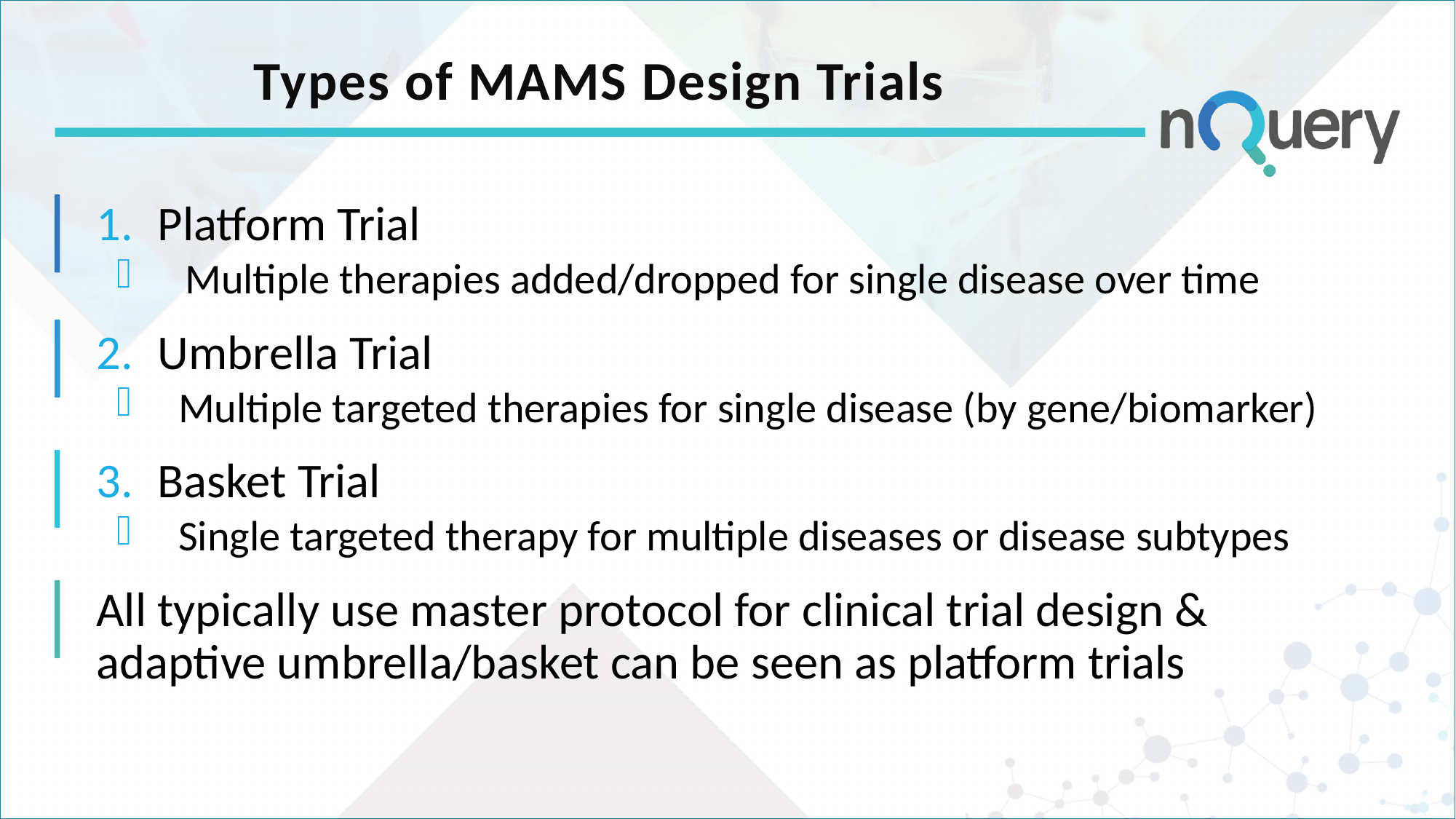

# Types of MAMS Design Trials
Platform Trial
Multiple therapies added/dropped for single disease over time
Umbrella Trial
Multiple targeted therapies for single disease (by gene/biomarker)
Basket Trial
Single targeted therapy for multiple diseases or disease subtypes
All typically use master protocol for clinical trial design & adaptive umbrella/basket can be seen as platform trials